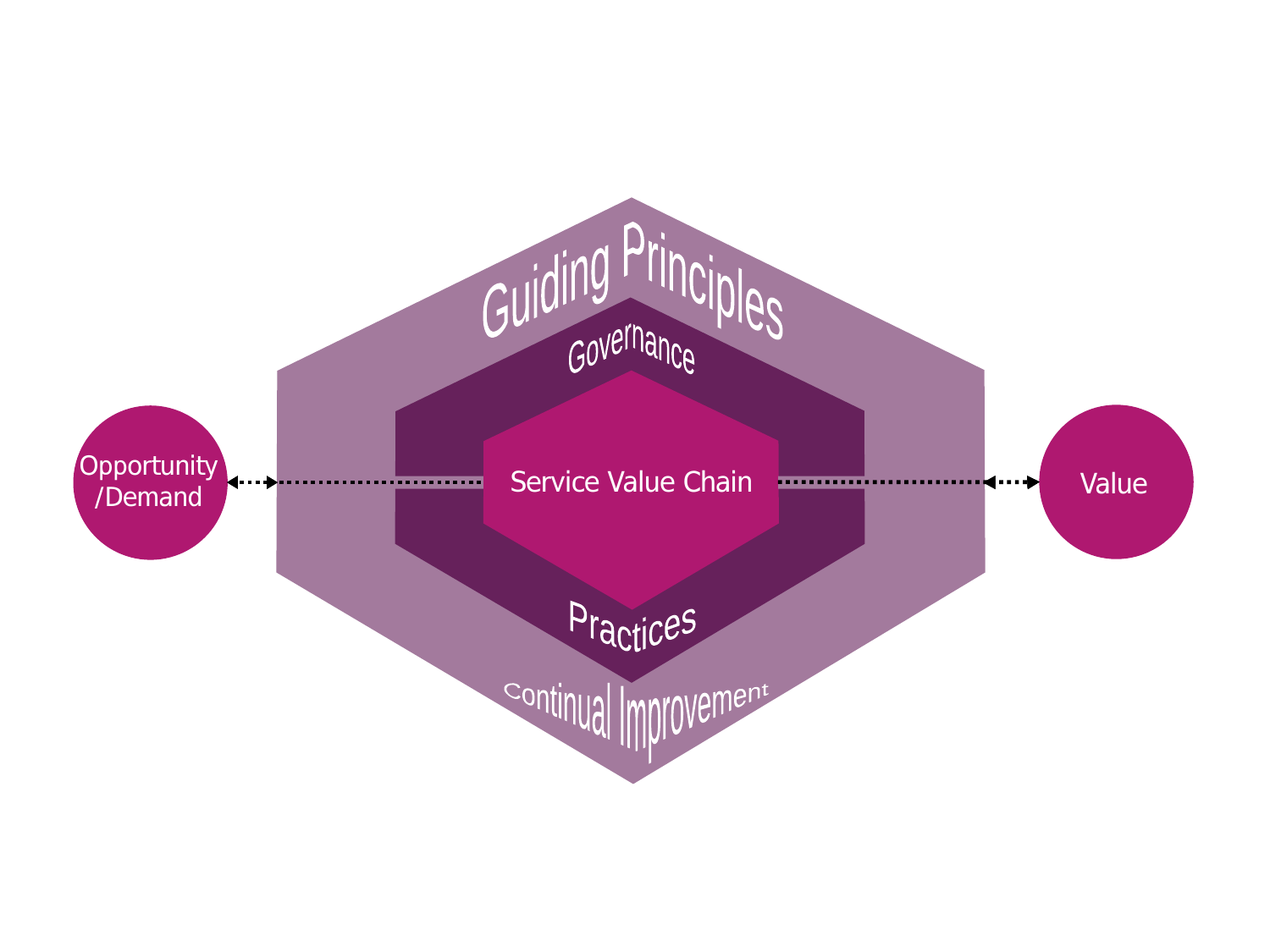

Guiding Principles

Governance

Value

Opportunity /Demand
Service Value Chain

Practices
Continual Improvement